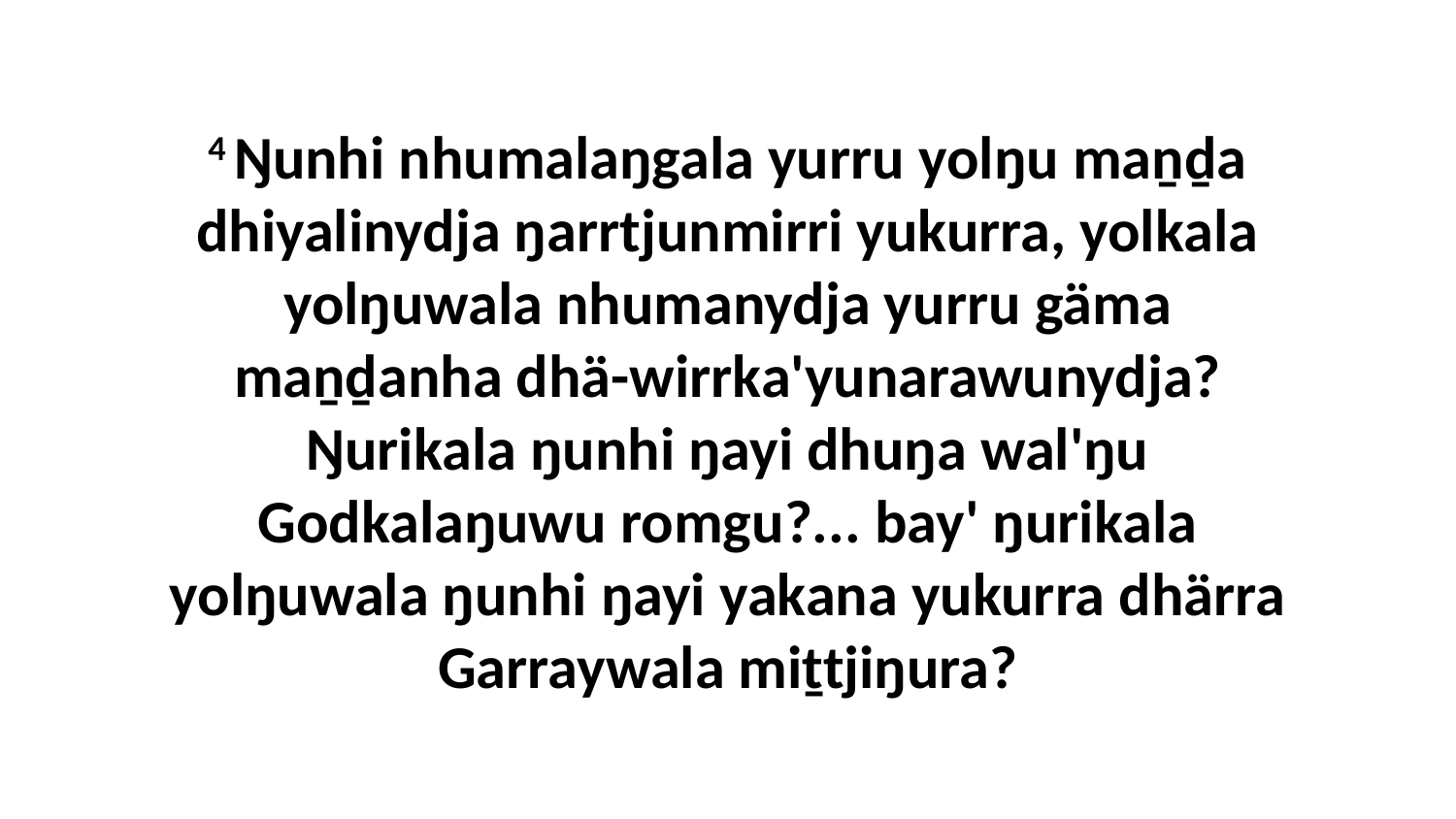

4 Ŋunhi nhumalaŋgala yurru yolŋu maṉḏa dhiyalinydja ŋarrtjunmirri yukurra, yolkala yolŋuwala nhumanydja yurru gäma maṉḏanha dhä-wirrka'yunarawunydja? Ŋurikala ŋunhi ŋayi dhuŋa wal'ŋu Godkalaŋuwu romgu?... bay' ŋurikala yolŋuwala ŋunhi ŋayi yakana yukurra dhärra Garraywala miṯtjiŋura?